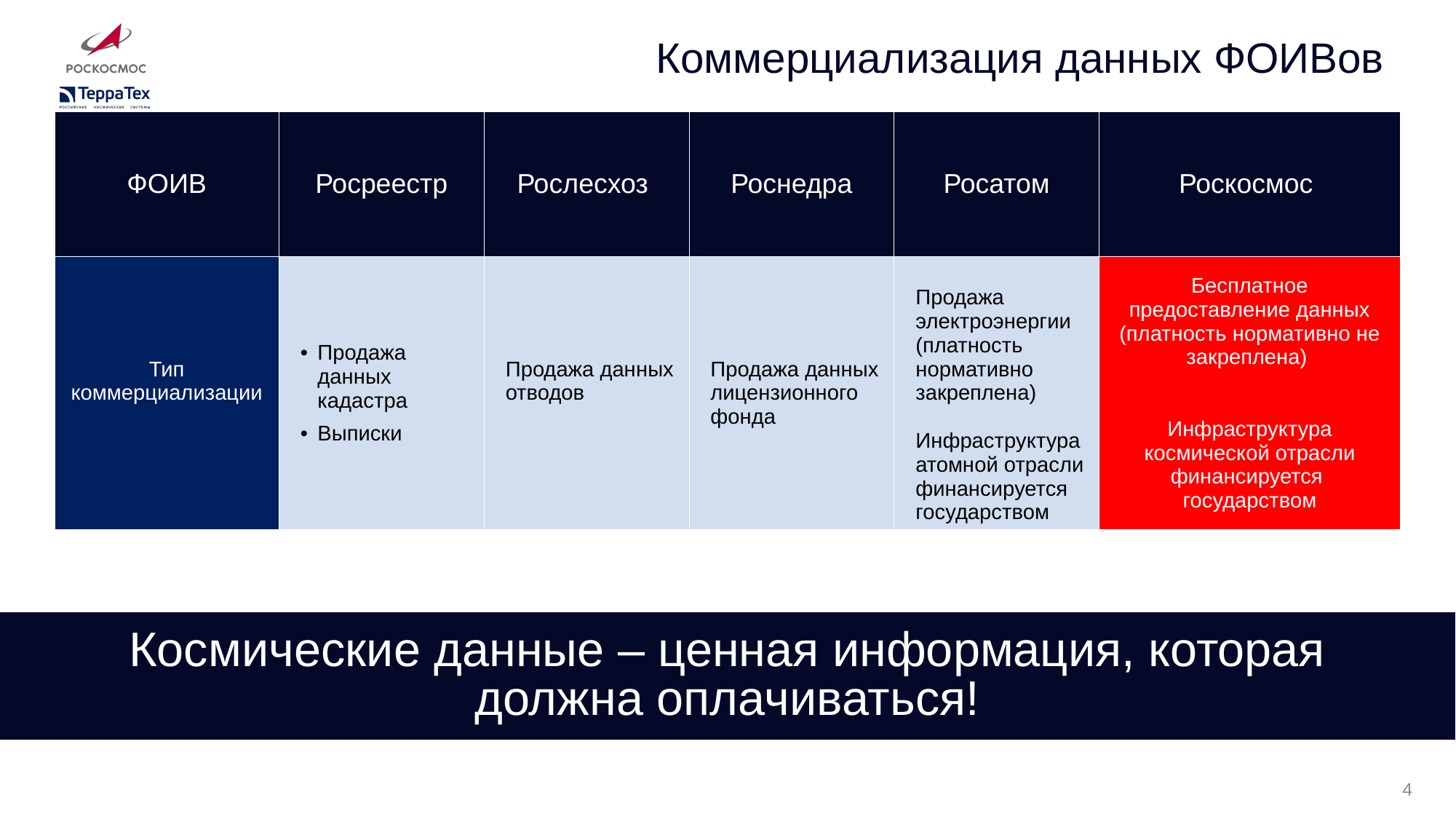

Коммерциализация данных ФОИВов
| ФОИВ | Росреестр | Рослесхоз | Роснедра | Росатом | Роскосмос |
| --- | --- | --- | --- | --- | --- |
| Тип коммерциализации | Продажа данных кадастра Выписки | Продажа данных отводов | Продажа данных лицензионного фонда | Продажа электроэнергии (платность нормативно закреплена) Инфраструктура атомной отрасли финансируется государством | Бесплатное предоставление данных (платность нормативно не закреплена) Инфраструктура космической отрасли финансируется государством |
Космические данные – ценная информация, которая должна оплачиваться!

4